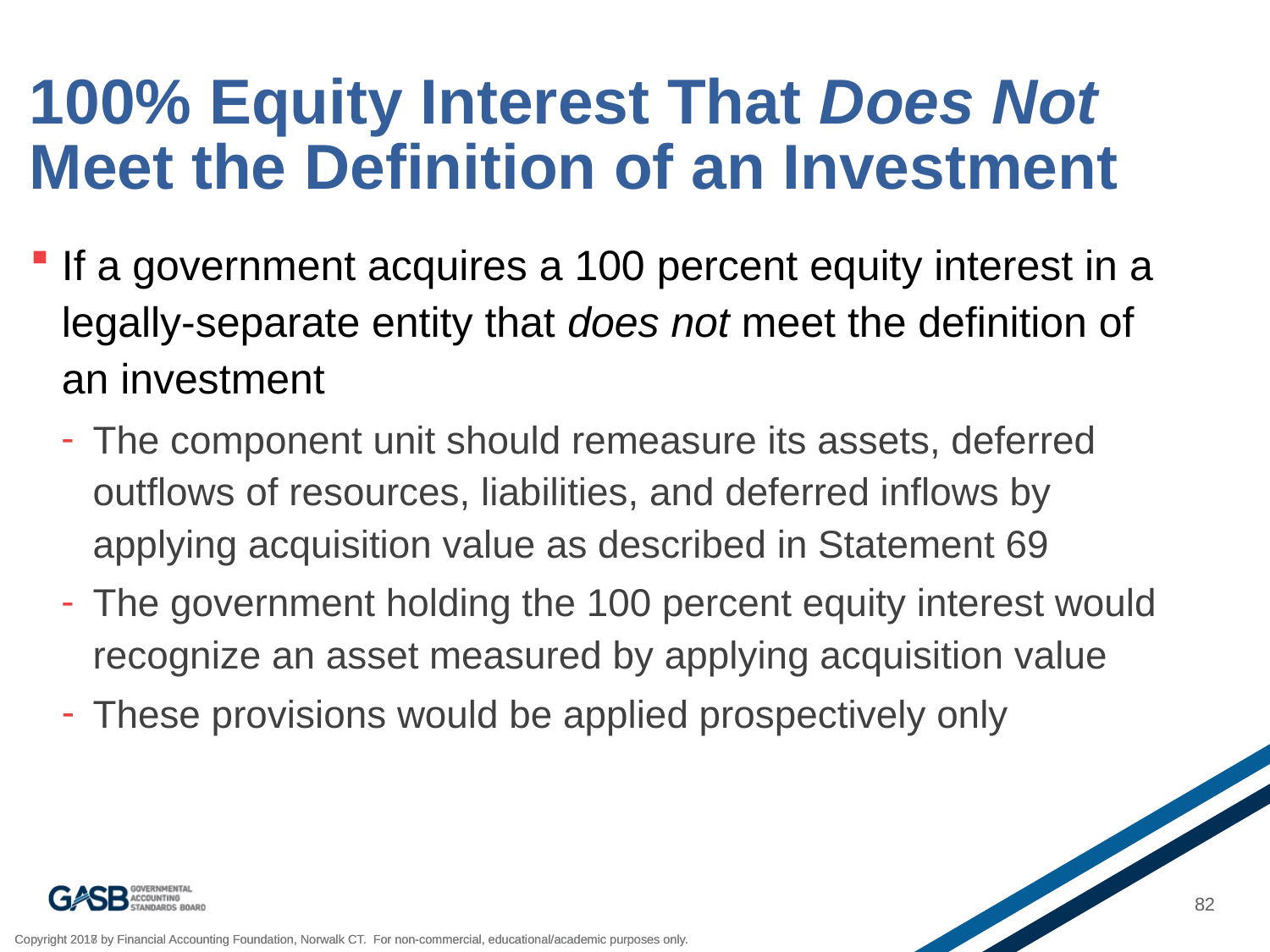

# 100% Equity Interest That Does Not Meet the Definition of an Investment
If a government acquires a 100 percent equity interest in a legally-separate entity that does not meet the definition of an investment
The component unit should remeasure its assets, deferred outflows of resources, liabilities, and deferred inflows by applying acquisition value as described in Statement 69
The government holding the 100 percent equity interest would recognize an asset measured by applying acquisition value
These provisions would be applied prospectively only
82